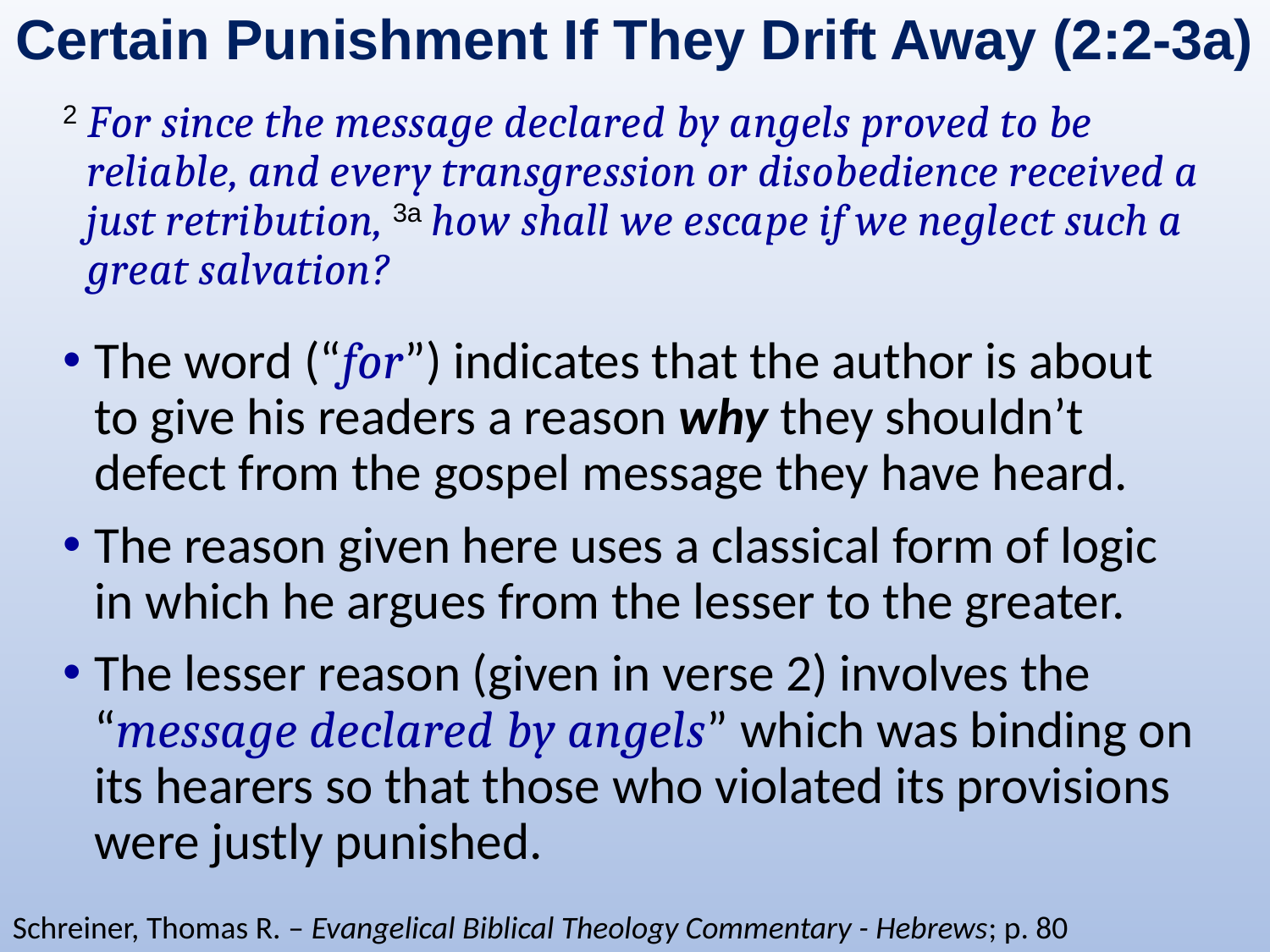

# Certain Punishment If They Drift Away (2:2-3a)
2 For since the message declared by angels proved to be reliable, and every transgression or disobedience received a just retribution, 3a how shall we escape if we neglect such a great salvation?

The word (“for”) indicates that the author is about to give his readers a reason why they shouldn’t defect from the gospel message they have heard.
The reason given here uses a classical form of logic in which he argues from the lesser to the greater.
The lesser reason (given in verse 2) involves the “message declared by angels” which was binding on its hearers so that those who violated its provisions were justly punished.

Schreiner, Thomas R. – Evangelical Biblical Theology Commentary - Hebrews; p. 80